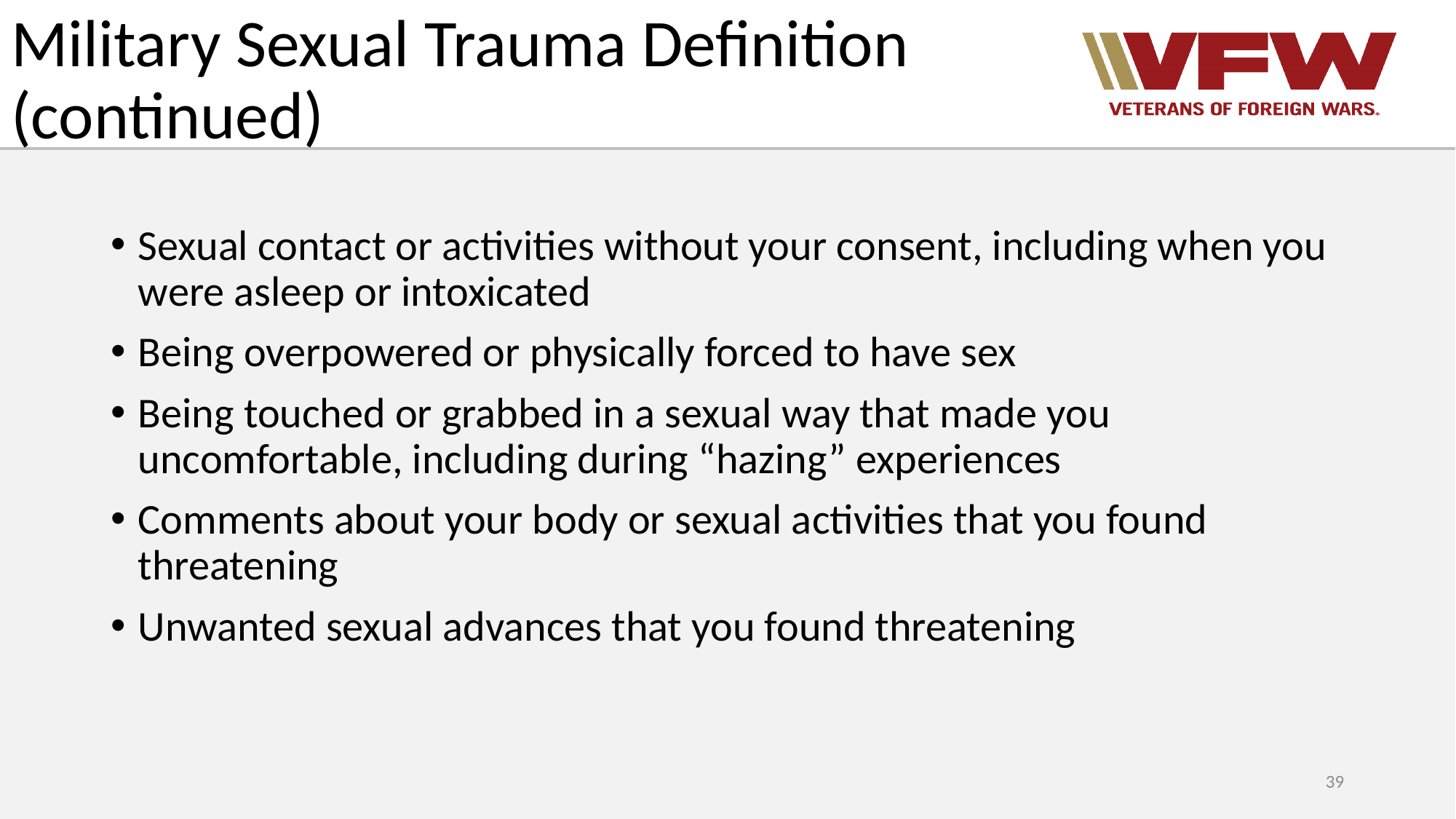

# Military Sexual Trauma Definition (continued)
Sexual contact or activities without your consent, including when you were asleep or intoxicated
Being overpowered or physically forced to have sex
Being touched or grabbed in a sexual way that made you uncomfortable, including during “hazing” experiences
Comments about your body or sexual activities that you found threatening
Unwanted sexual advances that you found threatening
39